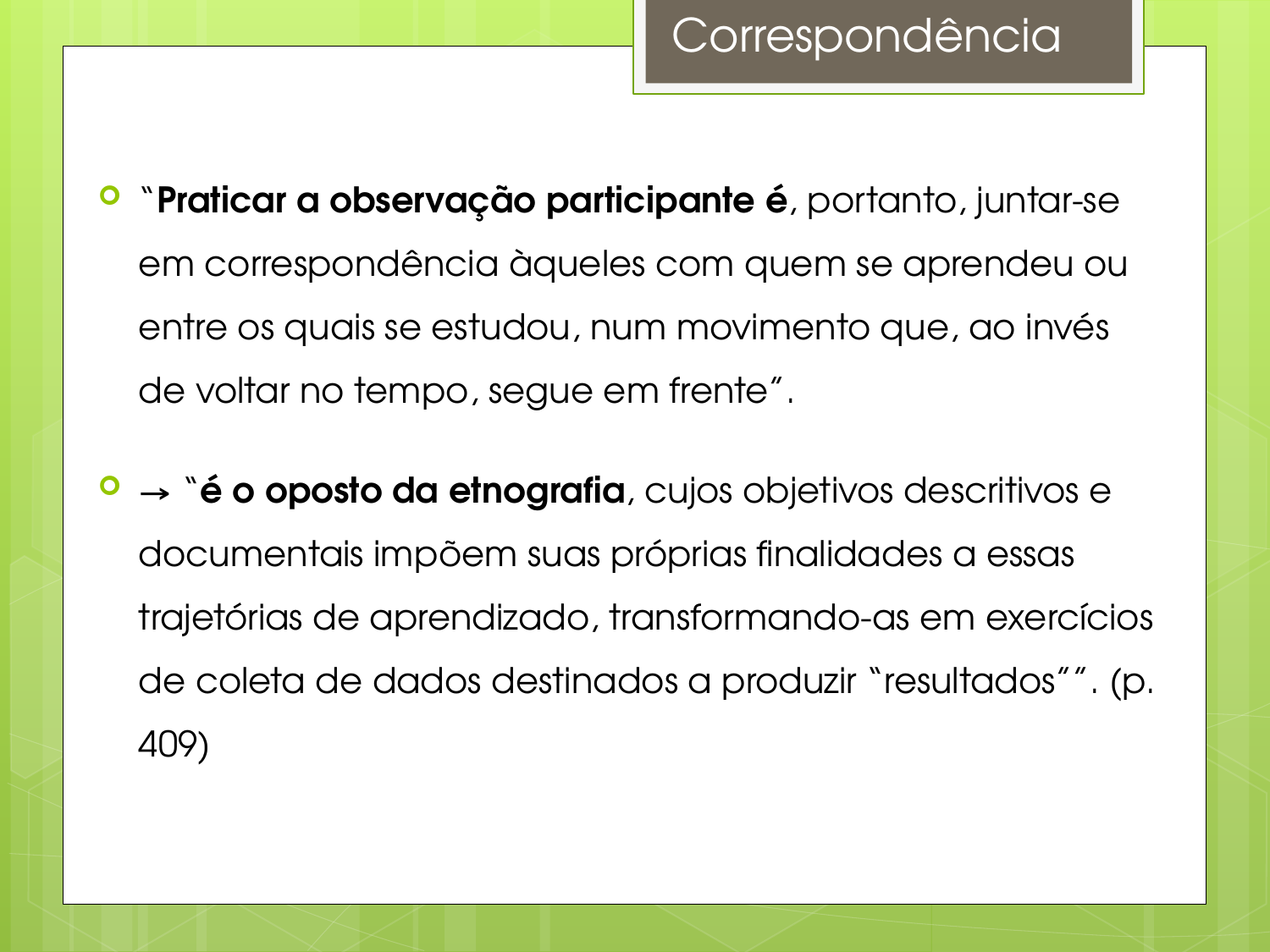

Correspondência
“Praticar a observação participante é, portanto, juntar-se em correspondência àqueles com quem se aprendeu ou entre os quais se estudou, num movimento que, ao invés de voltar no tempo, segue em frente”.

→ “é o oposto da etnografia, cujos objetivos descritivos e documentais impõem suas próprias finalidades a essas trajetórias de aprendizado, transformando-as em exercícios de coleta de dados destinados a produzir “resultados””. (p. 409)